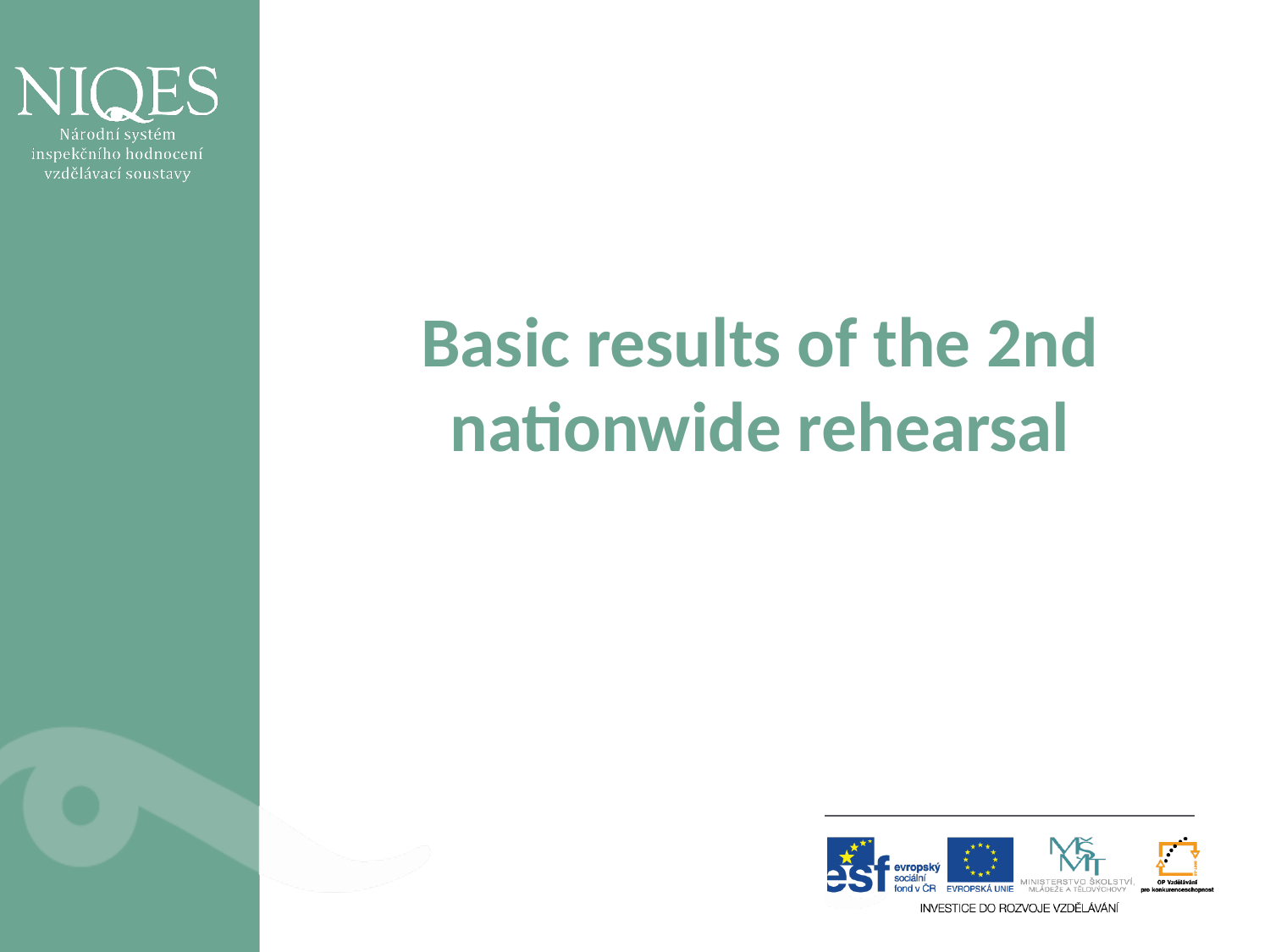

Basic results of the 2nd nationwide rehearsal